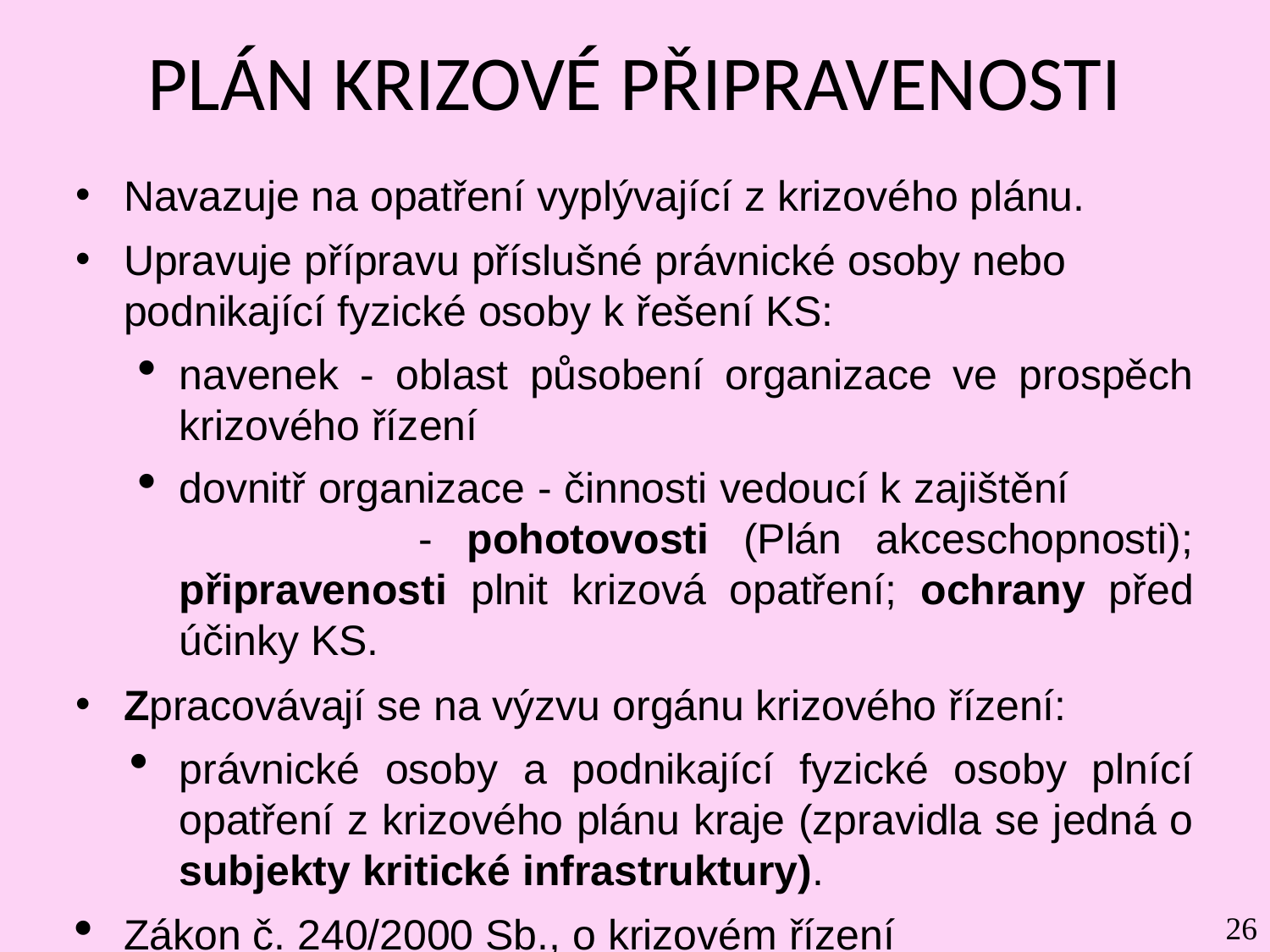

# PLÁN KRIZOVÉ PŘIPRAVENOSTI
Navazuje na opatření vyplývající z krizového plánu.
Upravuje přípravu příslušné právnické osoby nebo podnikající fyzické osoby k řešení KS:
navenek - oblast působení organizace ve prospěch krizového řízení
dovnitř organizace - činnosti vedoucí k zajištění                  - pohotovosti (Plán akceschopnosti); připravenosti plnit krizová opatření; ochrany před účinky KS.
Zpracovávají se na výzvu orgánu krizového řízení:
právnické osoby a podnikající fyzické osoby plnící opatření z krizového plánu kraje (zpravidla se jedná o subjekty kritické infrastruktury).
Zákon č. 240/2000 Sb., o krizovém řízení

26